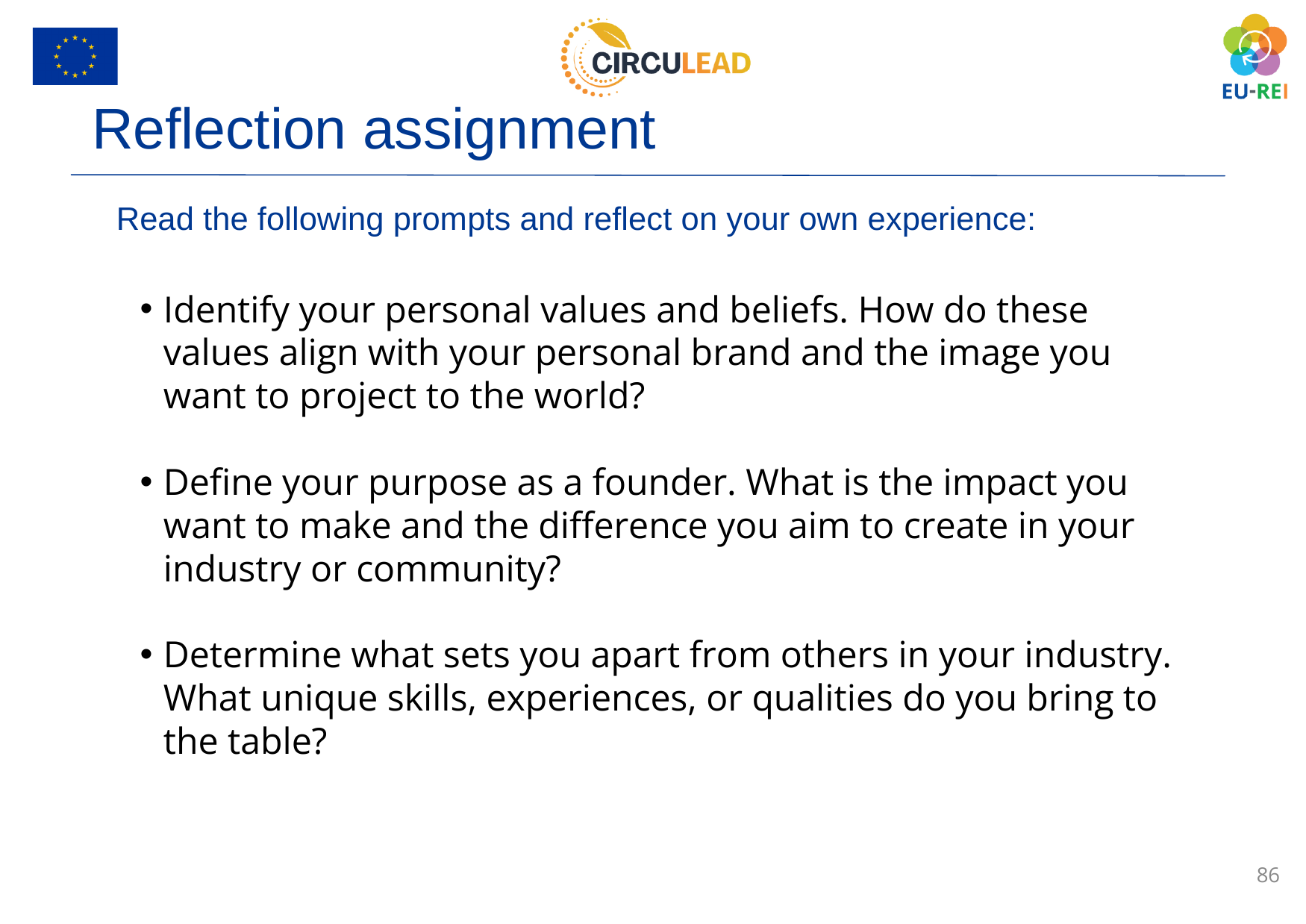

Reflection assignment

Read the following prompts and reflect on your own experience:

Identify your personal values and beliefs. How do these values align with your personal brand and the image you want to project to the world?

Define your purpose as a founder. What is the impact you want to make and the difference you aim to create in your industry or community?

Determine what sets you apart from others in your industry. What unique skills, experiences, or qualities do you bring to the table?

86